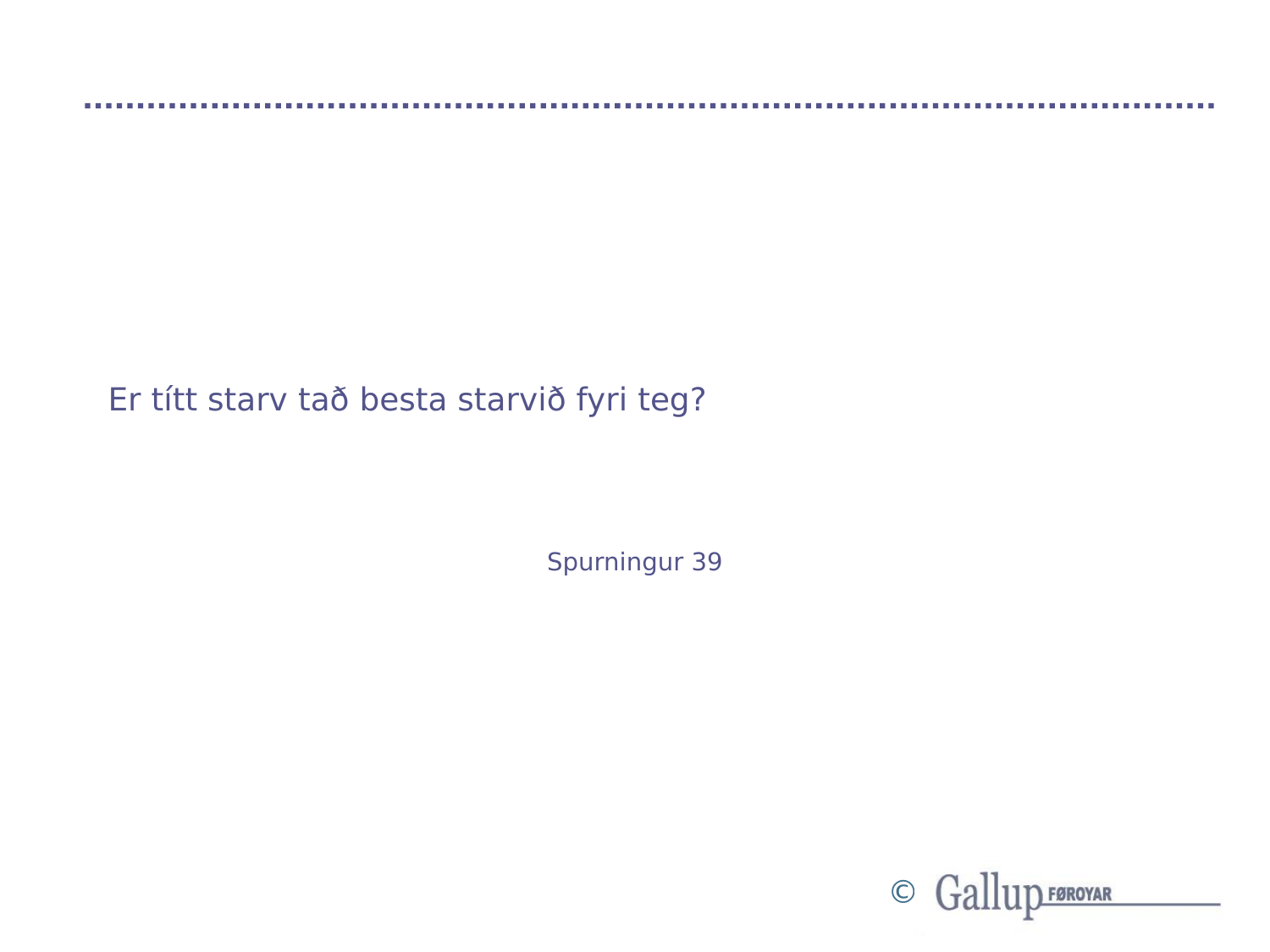

# Er títt starv tað besta starvið fyri teg?
Spurningur 39